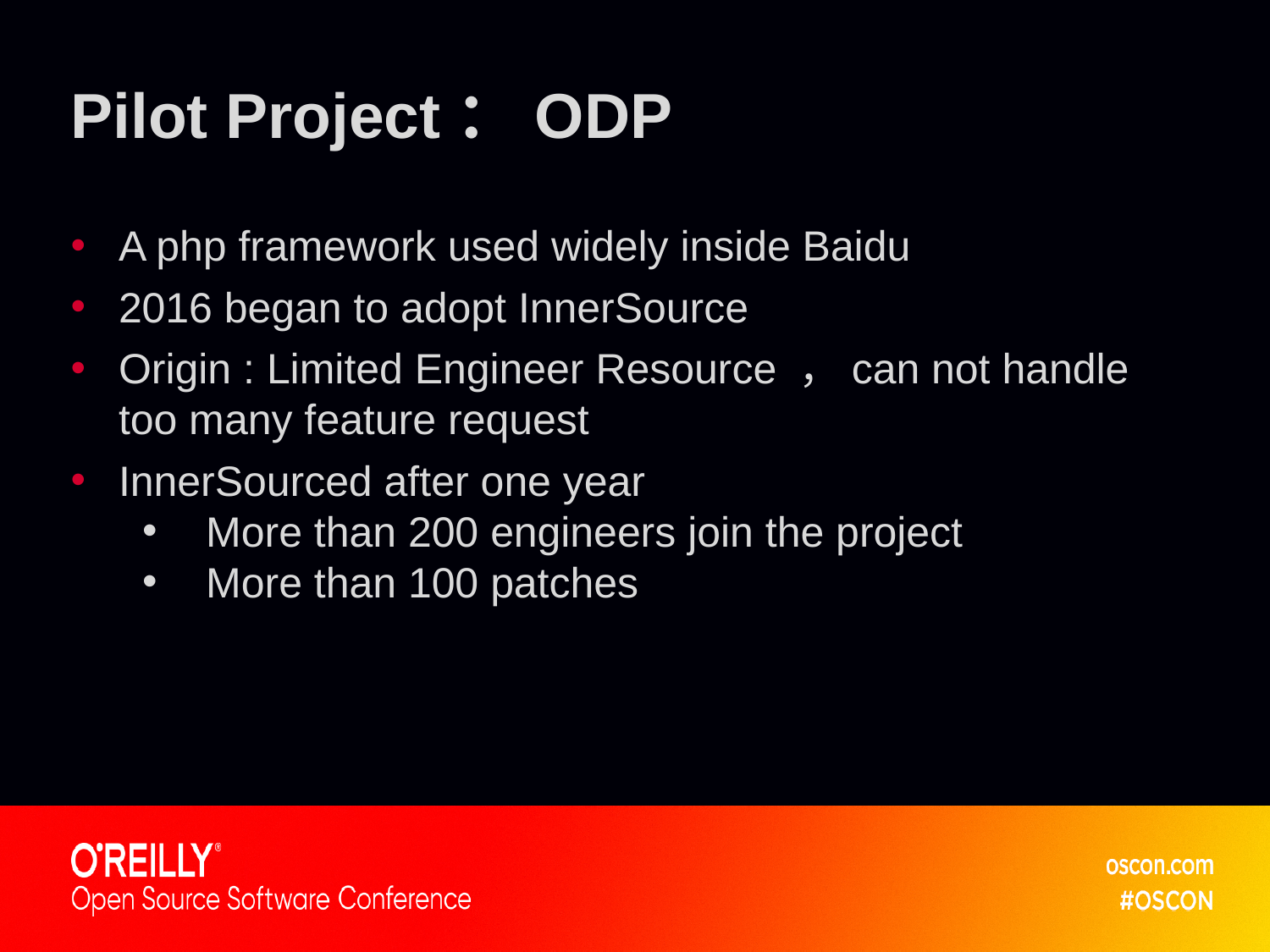

# Pilot Project：ODP
A php framework used widely inside Baidu
2016 began to adopt InnerSource
Origin : Limited Engineer Resource ，can not handle too many feature request
InnerSourced after one year
More than 200 engineers join the project
More than 100 patches